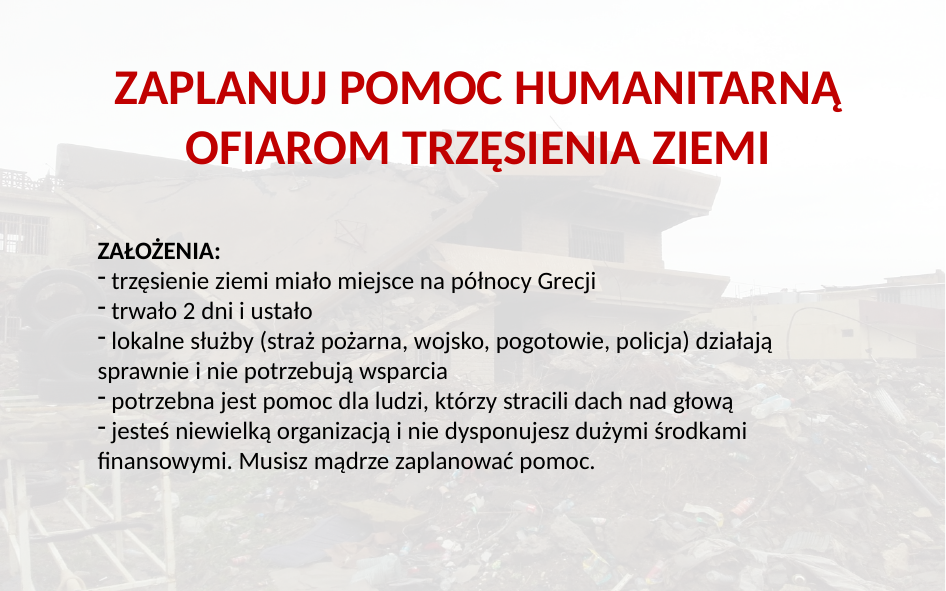

ZAPLANUJ POMOC HUMANITARNĄ OFIAROM TRZĘSIENIA ZIEMI

ZAŁOŻENIA:
 trzęsienie ziemi miało miejsce na północy Grecji
 trwało 2 dni i ustało
 lokalne służby (straż pożarna, wojsko, pogotowie, policja) działają sprawnie i nie potrzebują wsparcia
 potrzebna jest pomoc dla ludzi, którzy stracili dach nad głową
 jesteś niewielką organizacją i nie dysponujesz dużymi środkami finansowymi. Musisz mądrze zaplanować pomoc.